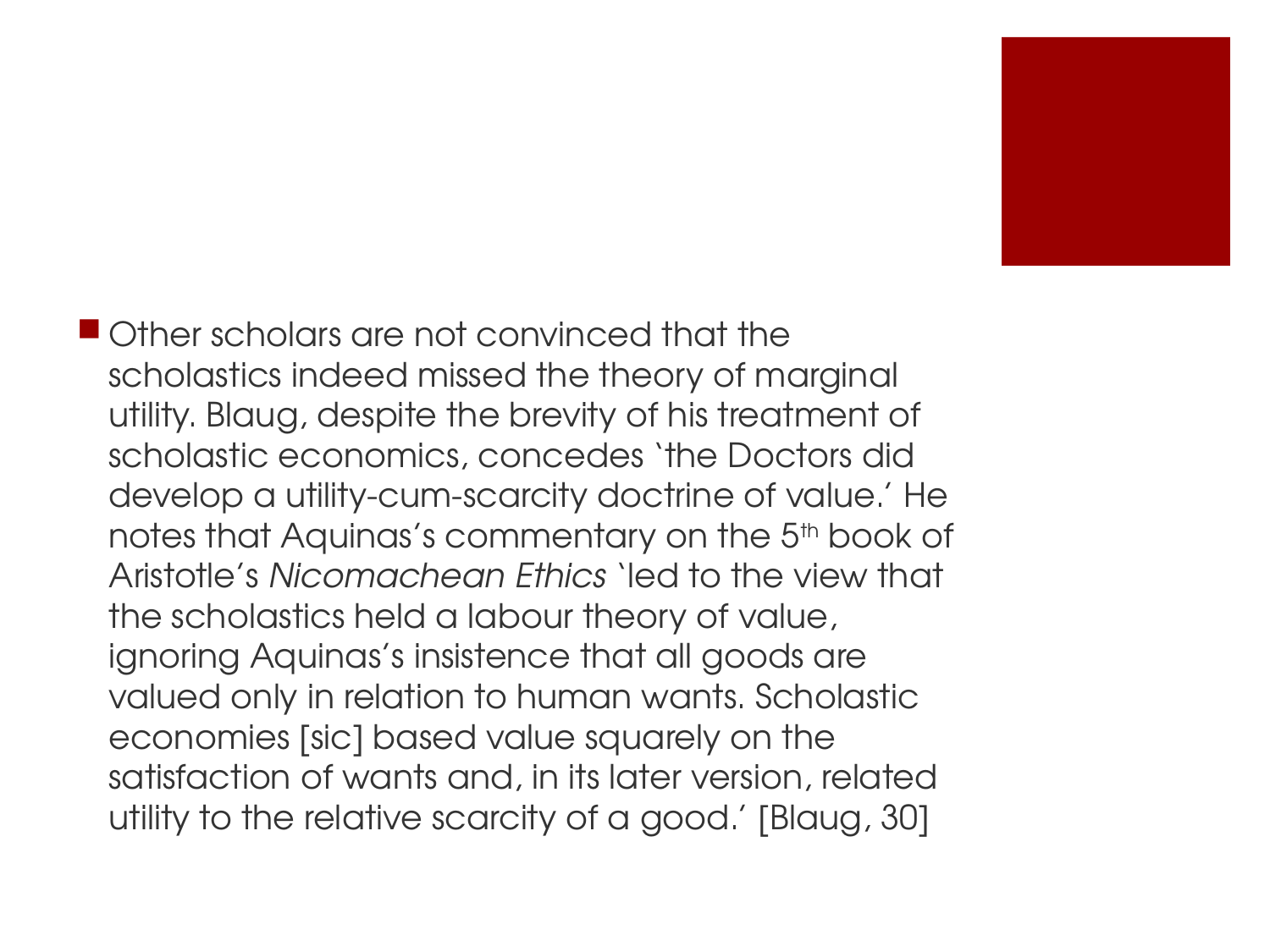

#
Other scholars are not convinced that the scholastics indeed missed the theory of marginal utility. Blaug, despite the brevity of his treatment of scholastic economics, concedes ‘the Doctors did develop a utility-cum-scarcity doctrine of value.’ He notes that Aquinas’s commentary on the 5th book of Aristotle’s Nicomachean Ethics ‘led to the view that the scholastics held a labour theory of value, ignoring Aquinas’s insistence that all goods are valued only in relation to human wants. Scholastic economies [sic] based value squarely on the satisfaction of wants and, in its later version, related utility to the relative scarcity of a good.’ [Blaug, 30]